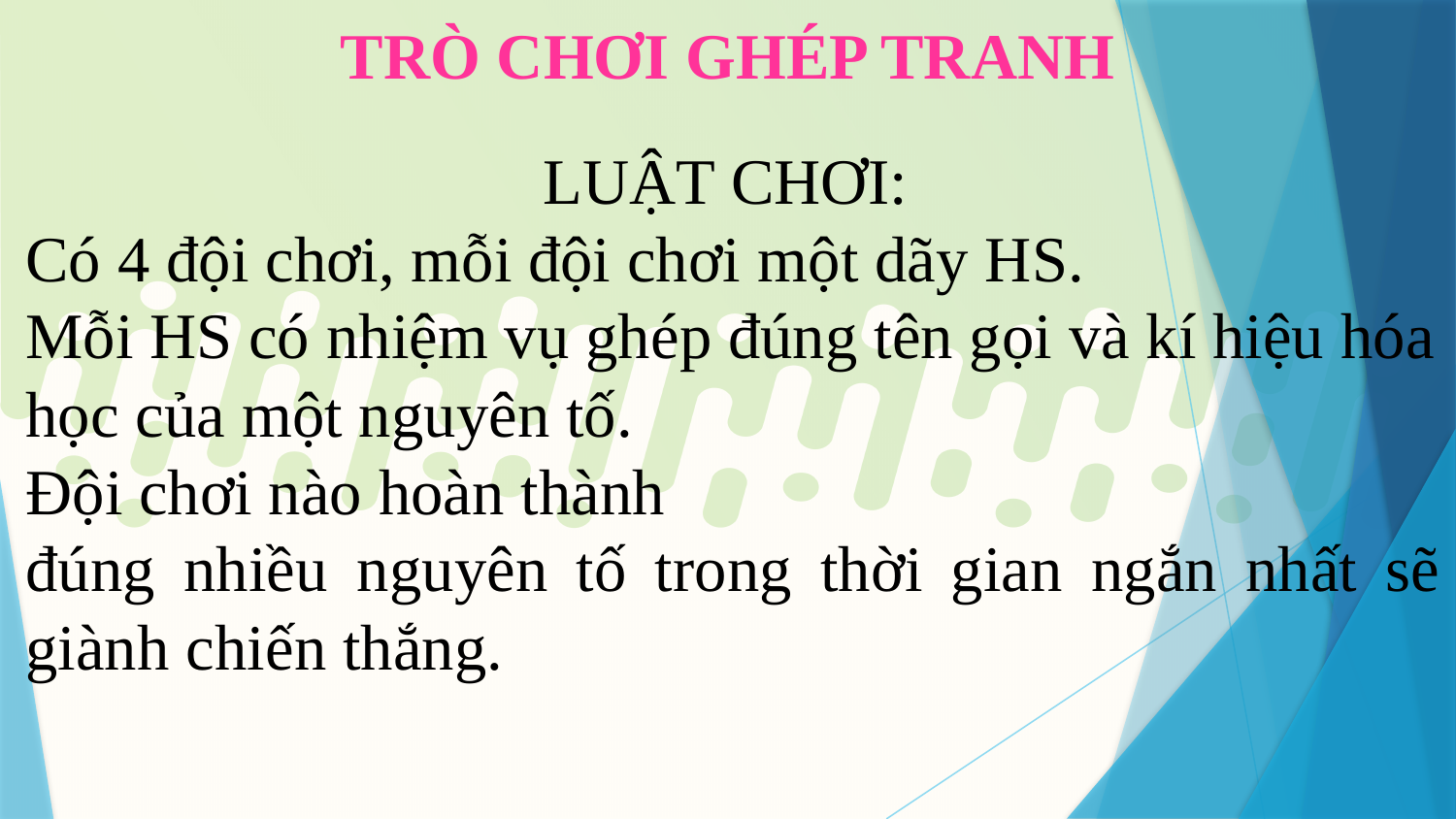

TRÒ CHƠI GHÉP TRANH
LUẬT CHƠI:
Có 4 đội chơi, mỗi đội chơi một dãy HS.
Mỗi HS có nhiệm vụ ghép đúng tên gọi và kí hiệu hóa
học của một nguyên tố.
Đội chơi nào hoàn thành
đúng nhiều nguyên tố trong thời gian ngắn nhất sẽ giành chiến thắng.